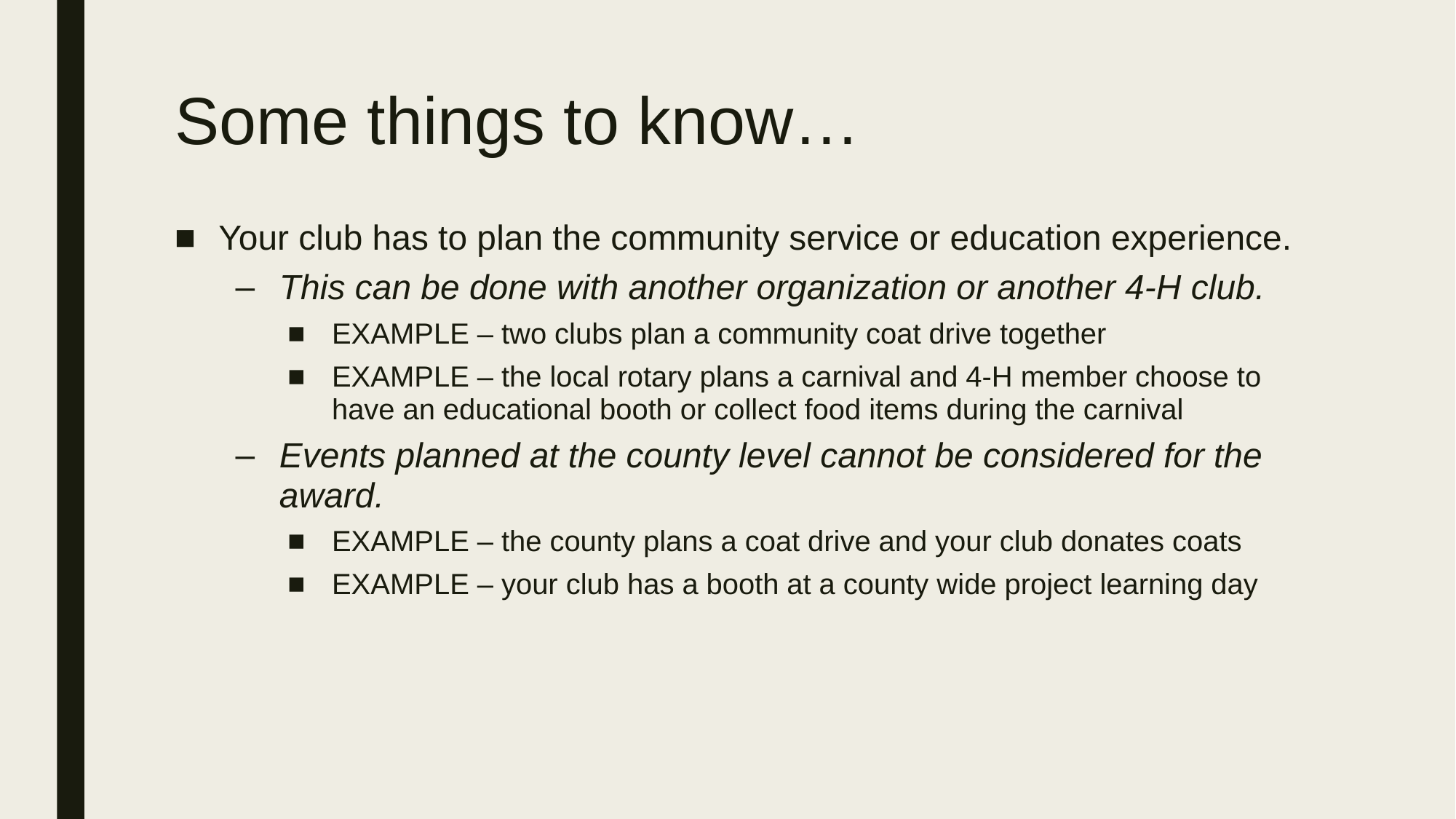

# Some things to know…
Your club has to plan the community service or education experience.
This can be done with another organization or another 4-H club.
EXAMPLE – two clubs plan a community coat drive together
EXAMPLE – the local rotary plans a carnival and 4-H member choose to have an educational booth or collect food items during the carnival
Events planned at the county level cannot be considered for the award.
EXAMPLE – the county plans a coat drive and your club donates coats
EXAMPLE – your club has a booth at a county wide project learning day